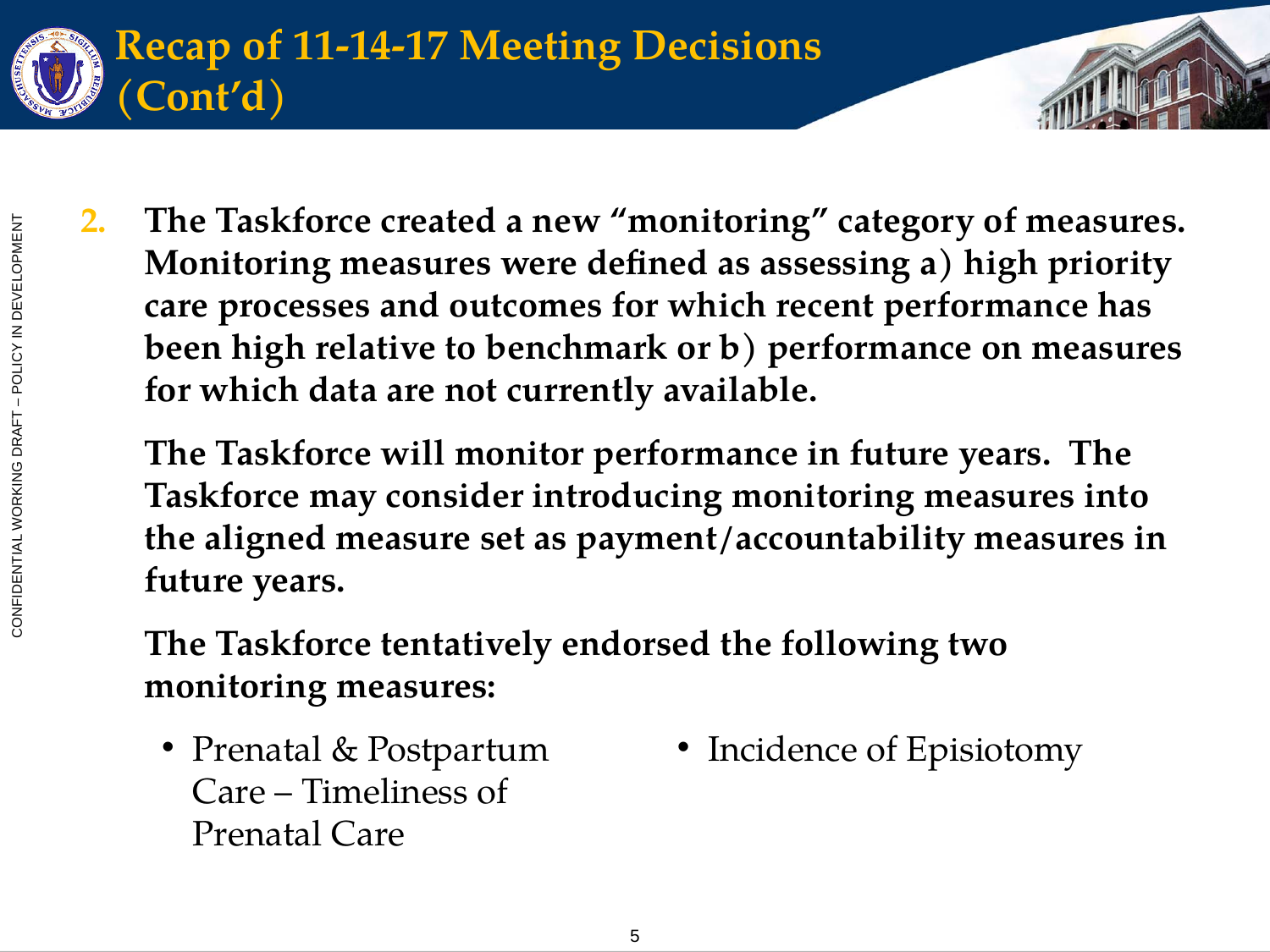

# Recap of 11-14-17 Meeting Decisions (Cont’d)
The Taskforce created a new “monitoring” category of measures. Monitoring measures were defined as assessing a) high priority care processes and outcomes for which recent performance has been high relative to benchmark or b) performance on measures for which data are not currently available.
The Taskforce will monitor performance in future years.  The Taskforce may consider introducing monitoring measures into the aligned measure set as payment/accountability measures in future years.
The Taskforce tentatively endorsed the following two monitoring measures:

Prenatal & Postpartum Care – Timeliness of Prenatal Care
Incidence of Episiotomy